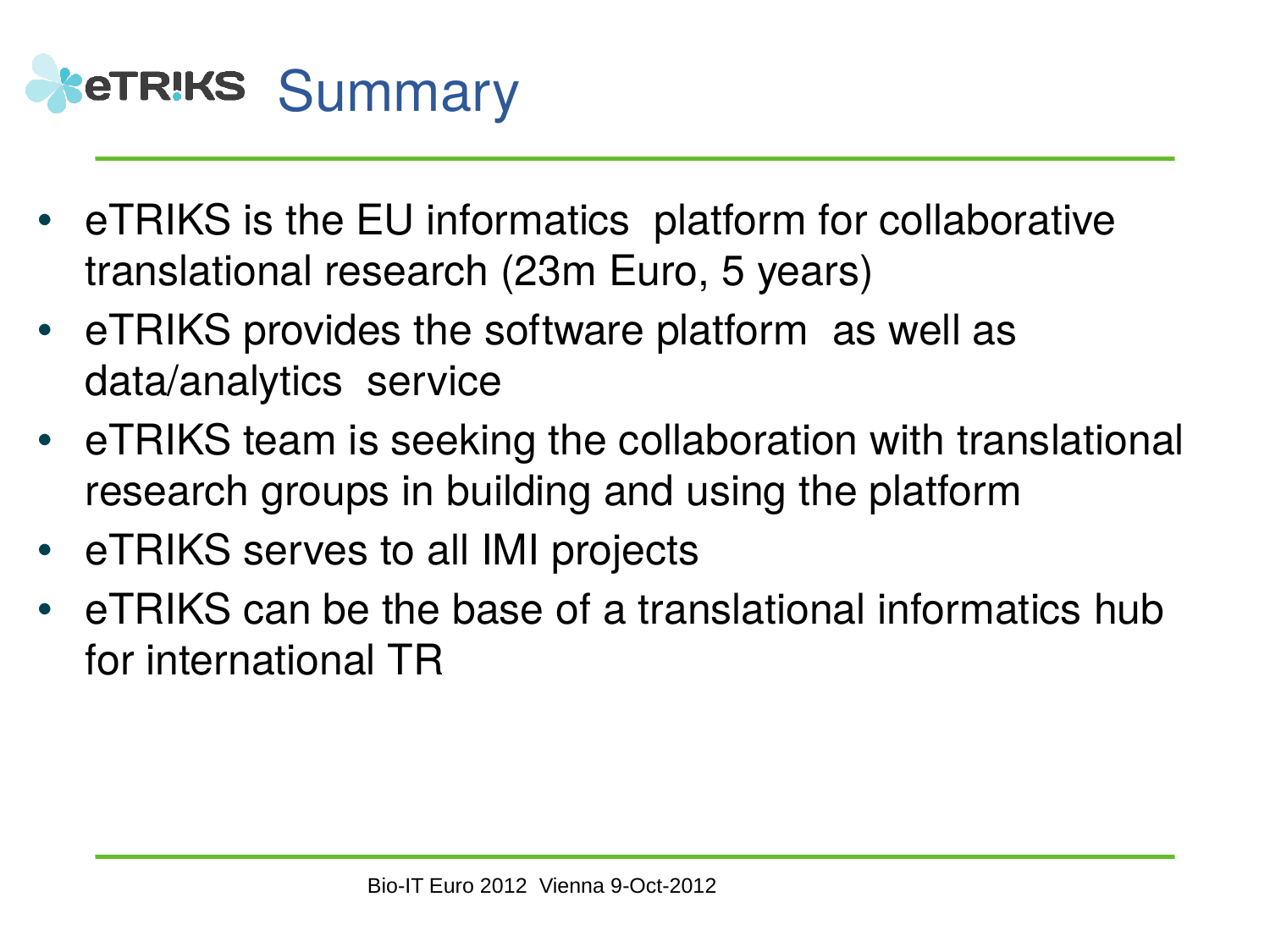

# Summary
eTRIKS is the EU informatics  platform for collaborative translational research (23m Euro, 5 years)
eTRIKS provides the software platform  as well as data/analytics  service
eTRIKS team is seeking the collaboration with translational research groups in building and using the platform
eTRIKS serves to all IMI projects
eTRIKS can be the base of a translational informatics hub for international TR

Bio-IT Euro 2012  Vienna 9-Oct-2012